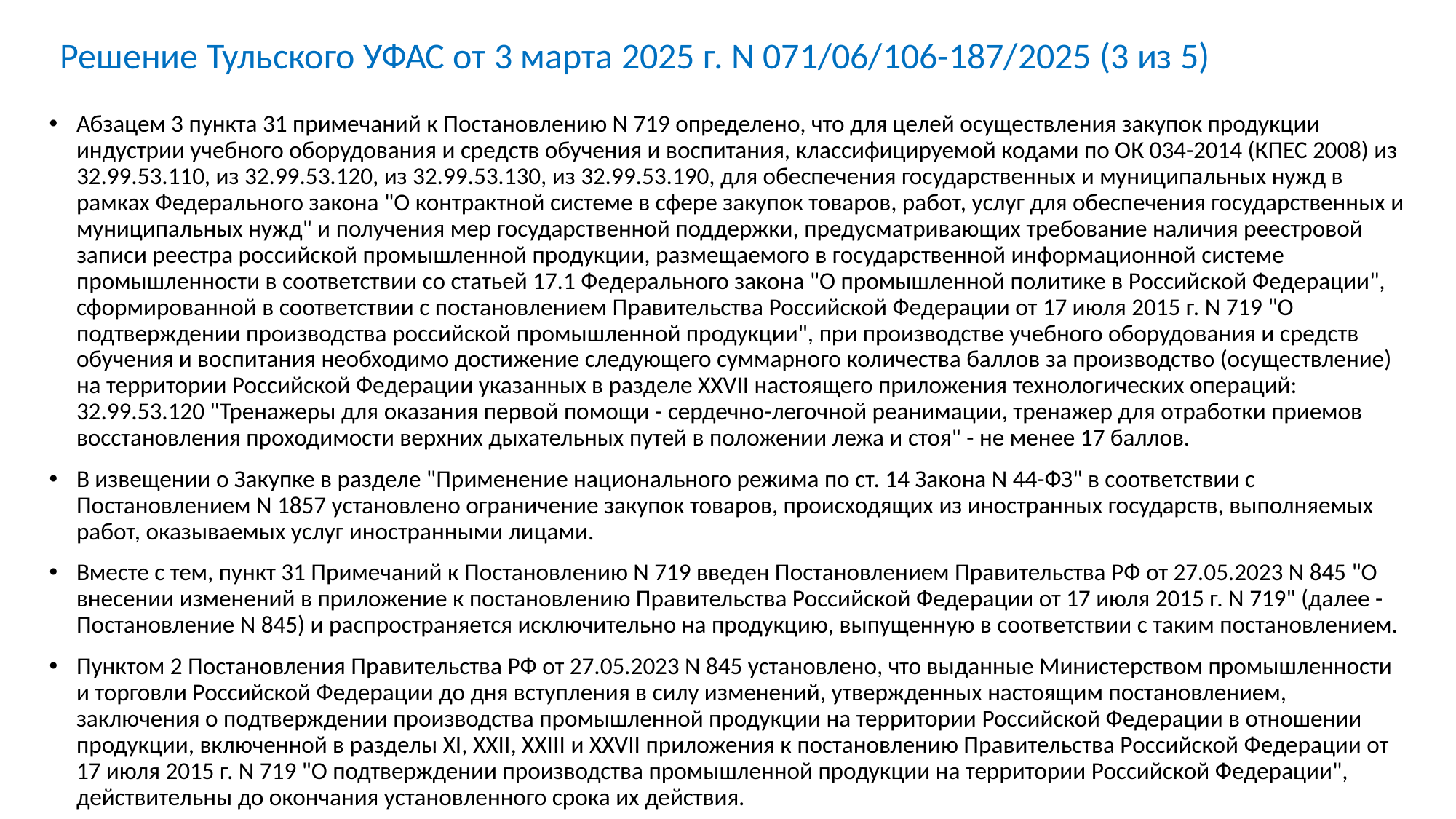

# Решение Тульского УФАС от 3 марта 2025 г. N 071/06/106-187/2025 (3 из 5)
Абзацем 3 пункта 31 примечаний к Постановлению N 719 определено, что для целей осуществления закупок продукции индустрии учебного оборудования и средств обучения и воспитания, классифицируемой кодами по ОК 034-2014 (КПЕС 2008) из 32.99.53.110, из 32.99.53.120, из 32.99.53.130, из 32.99.53.190, для обеспечения государственных и муниципальных нужд в рамках Федерального закона "О контрактной системе в сфере закупок товаров, работ, услуг для обеспечения государственных и муниципальных нужд" и получения мер государственной поддержки, предусматривающих требование наличия реестровой записи реестра российской промышленной продукции, размещаемого в государственной информационной системе промышленности в соответствии со статьей 17.1 Федерального закона "О промышленной политике в Российской Федерации", сформированной в соответствии с постановлением Правительства Российской Федерации от 17 июля 2015 г. N 719 "О подтверждении производства российской промышленной продукции", при производстве учебного оборудования и средств обучения и воспитания необходимо достижение следующего суммарного количества баллов за производство (осуществление) на территории Российской Федерации указанных в разделе XXVII настоящего приложения технологических операций: 32.99.53.120 "Тренажеры для оказания первой помощи - сердечно-легочной реанимации, тренажер для отработки приемов восстановления проходимости верхних дыхательных путей в положении лежа и стоя" - не менее 17 баллов.
В извещении о Закупке в разделе "Применение национального режима по ст. 14 Закона N 44-ФЗ" в соответствии с Постановлением N 1857 установлено ограничение закупок товаров, происходящих из иностранных государств, выполняемых работ, оказываемых услуг иностранными лицами.
Вместе с тем, пункт 31 Примечаний к Постановлению N 719 введен Постановлением Правительства РФ от 27.05.2023 N 845 "О внесении изменений в приложение к постановлению Правительства Российской Федерации от 17 июля 2015 г. N 719" (далее - Постановление N 845) и распространяется исключительно на продукцию, выпущенную в соответствии с таким постановлением.
Пунктом 2 Постановления Правительства РФ от 27.05.2023 N 845 установлено, что выданные Министерством промышленности и торговли Российской Федерации до дня вступления в силу изменений, утвержденных настоящим постановлением, заключения о подтверждении производства промышленной продукции на территории Российской Федерации в отношении продукции, включенной в разделы XI, XXII, XXIII и XXVII приложения к постановлению Правительства Российской Федерации от 17 июля 2015 г. N 719 "О подтверждении производства промышленной продукции на территории Российской Федерации", действительны до окончания установленного срока их действия.